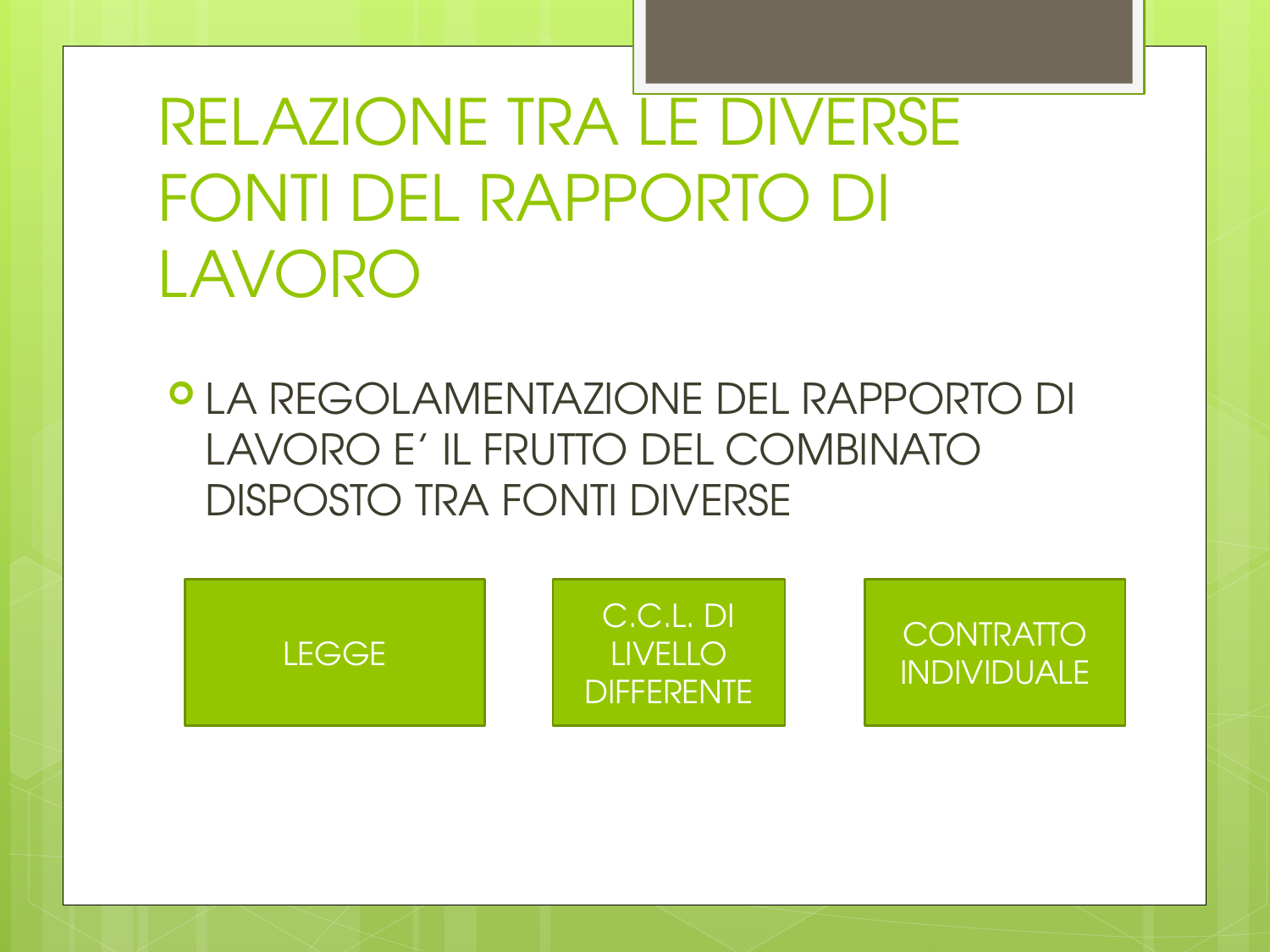

# RELAZIONE TRA LE DIVERSE FONTI DEL RAPPORTO DI LAVORO
LA REGOLAMENTAZIONE DEL RAPPORTO DI LAVORO E’ IL FRUTTO DEL COMBINATO DISPOSTO TRA FONTI DIVERSE

LEGGE
CONTRATTO INDIVIDUALE
C.C.L. DI LIVELLO DIFFERENTE